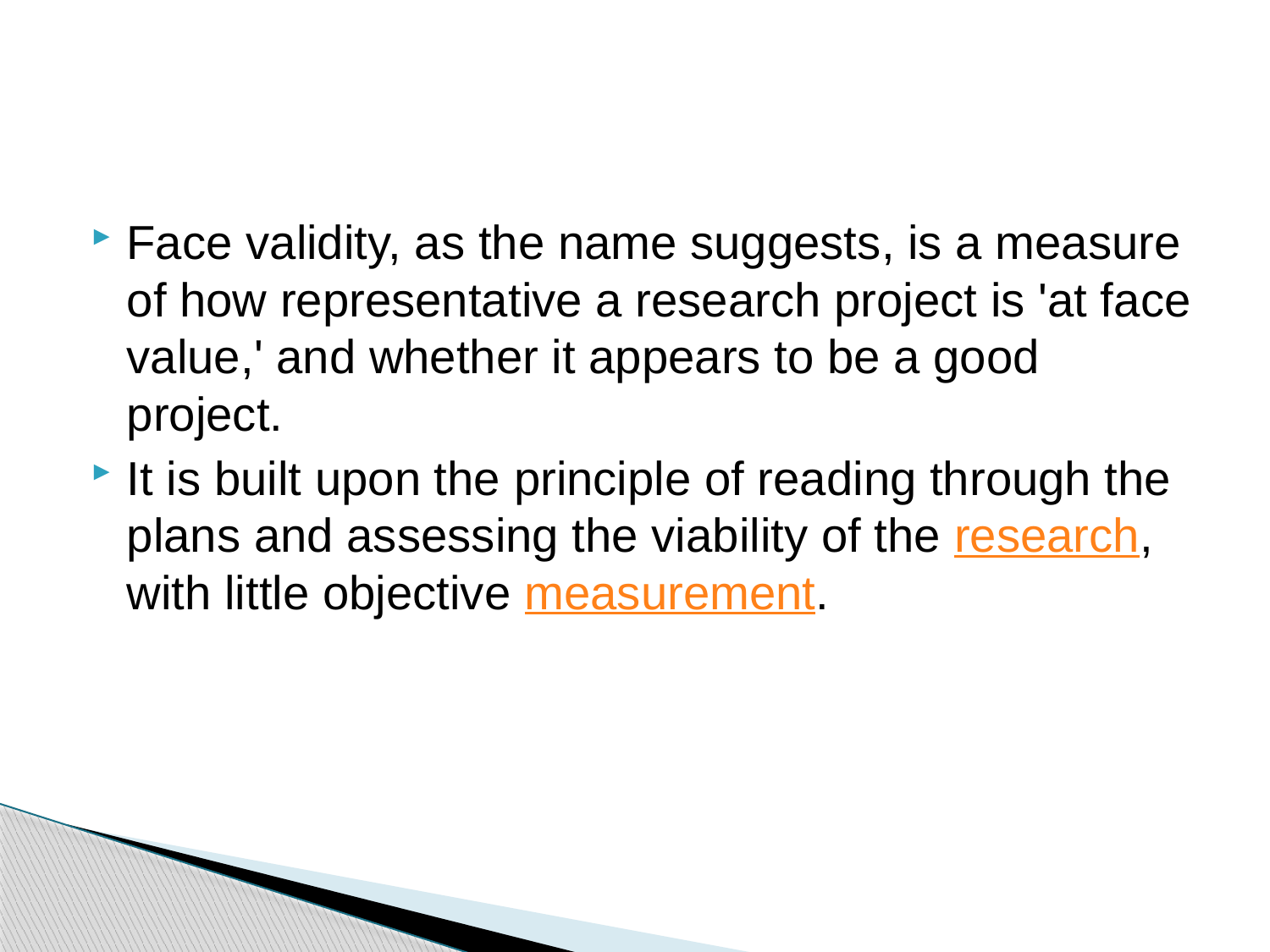

Face validity, as the name suggests, is a measure of how representative a research project is 'at face value,' and whether it appears to be a good project.
It is built upon the principle of reading through the plans and assessing the viability of the research, with little objective measurement.